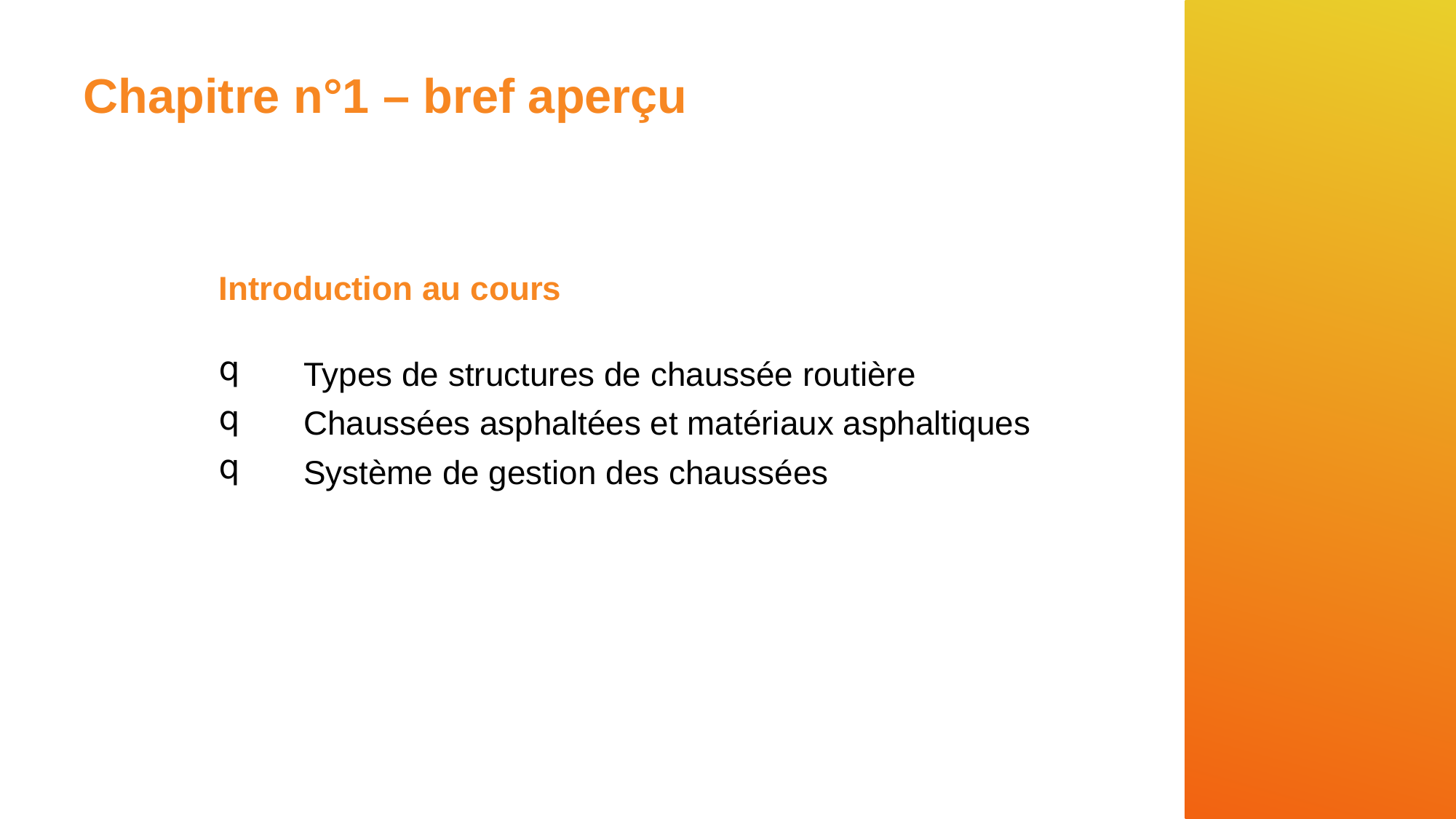

# Chapitre n°1 – bref aperçu
Introduction au cours
Types de structures de chaussée routière
Chaussées asphaltées et matériaux asphaltiques
Système de gestion des chaussées